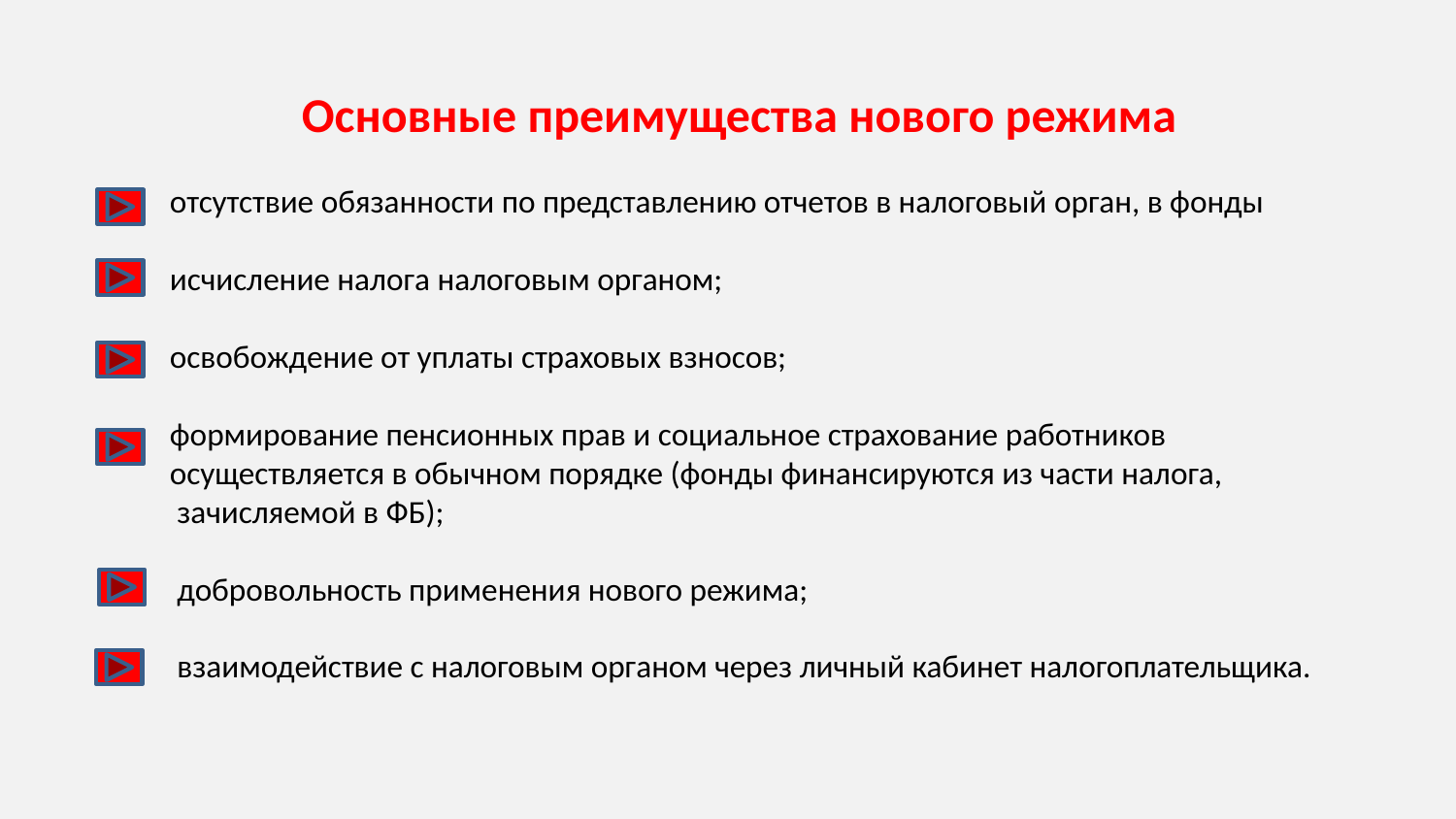

Основные преимущества нового режима

        отсутствие обязанности по представлению отчетов в налоговый орган, в фонды

        исчисление налога налоговым органом;

        освобождение от уплаты страховых взносов;

        формирование пенсионных прав и социальное страхование работников
        осуществляется в обычном порядке (фонды финансируются из части налога,
         зачисляемой в ФБ);

         добровольность применения нового режима;

         взаимодействие с налоговым органом через личный кабинет налогоплательщика.